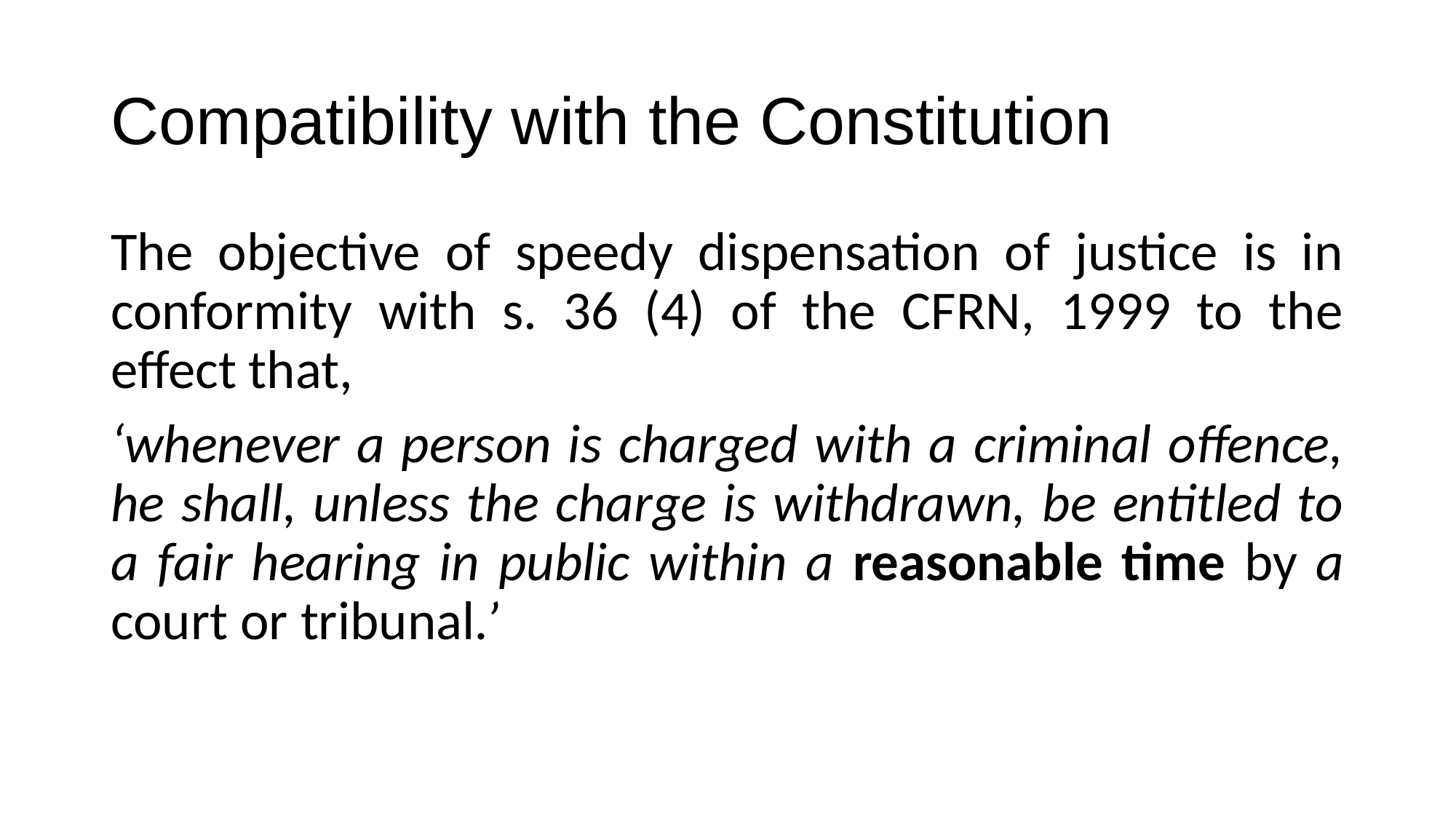

# Compatibility with the Constitution
The objective of speedy dispensation of justice is in conformity with s. 36 (4) of the CFRN, 1999 to the effect that,
‘whenever a person is charged with a criminal offence, he shall, unless the charge is withdrawn, be entitled to a fair hearing in public within a reasonable time by a court or tribunal.’